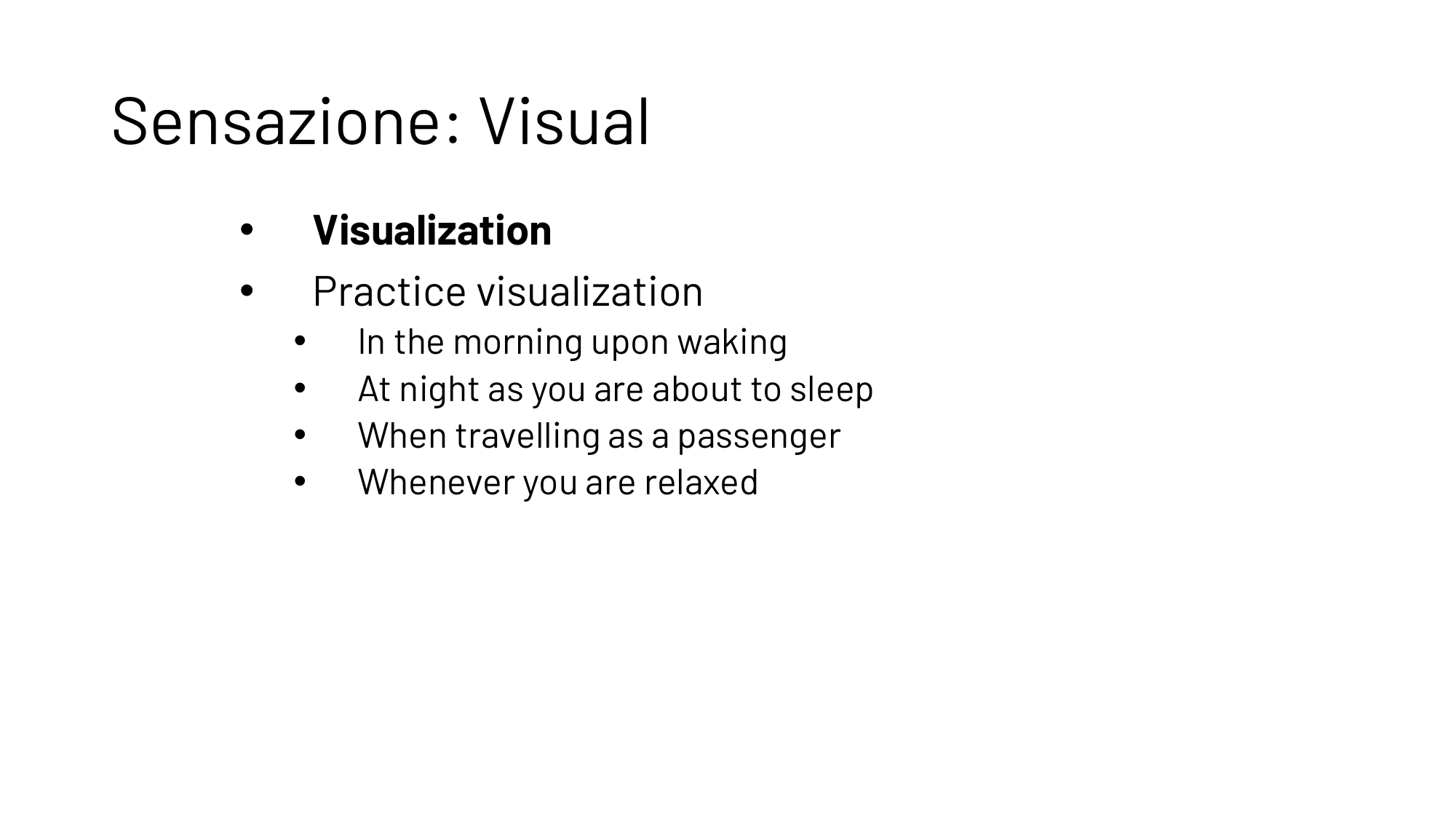

# Sensazione: Visual
Visualization
Practice visualization
In the morning upon waking
At night as you are about to sleep
When travelling as a passenger
Whenever you are relaxed